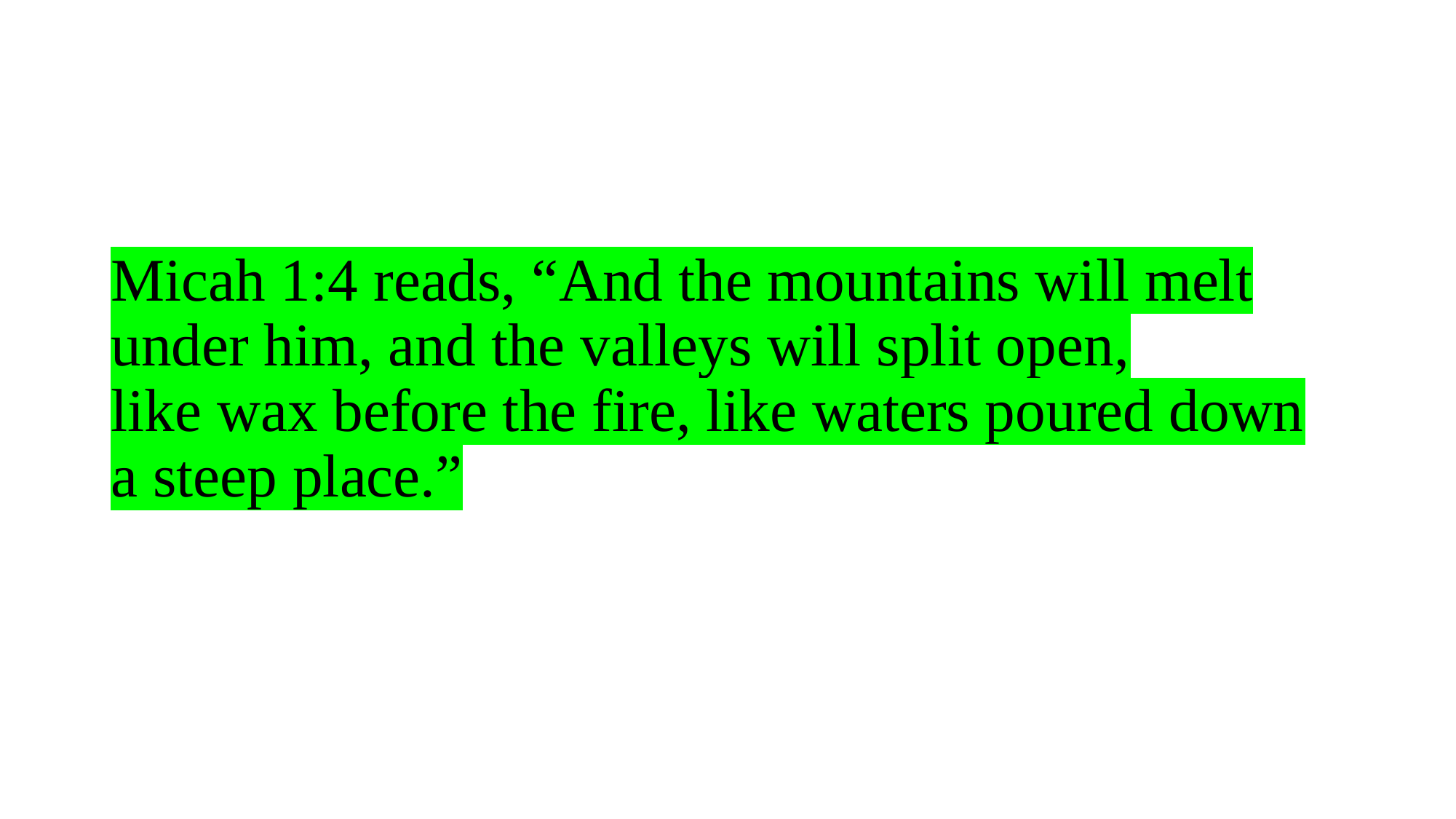

# Micah 1:4 reads, “And the mountains will melt under him, and the valleys will split open, like wax before the fire, like waters poured down a steep place.”